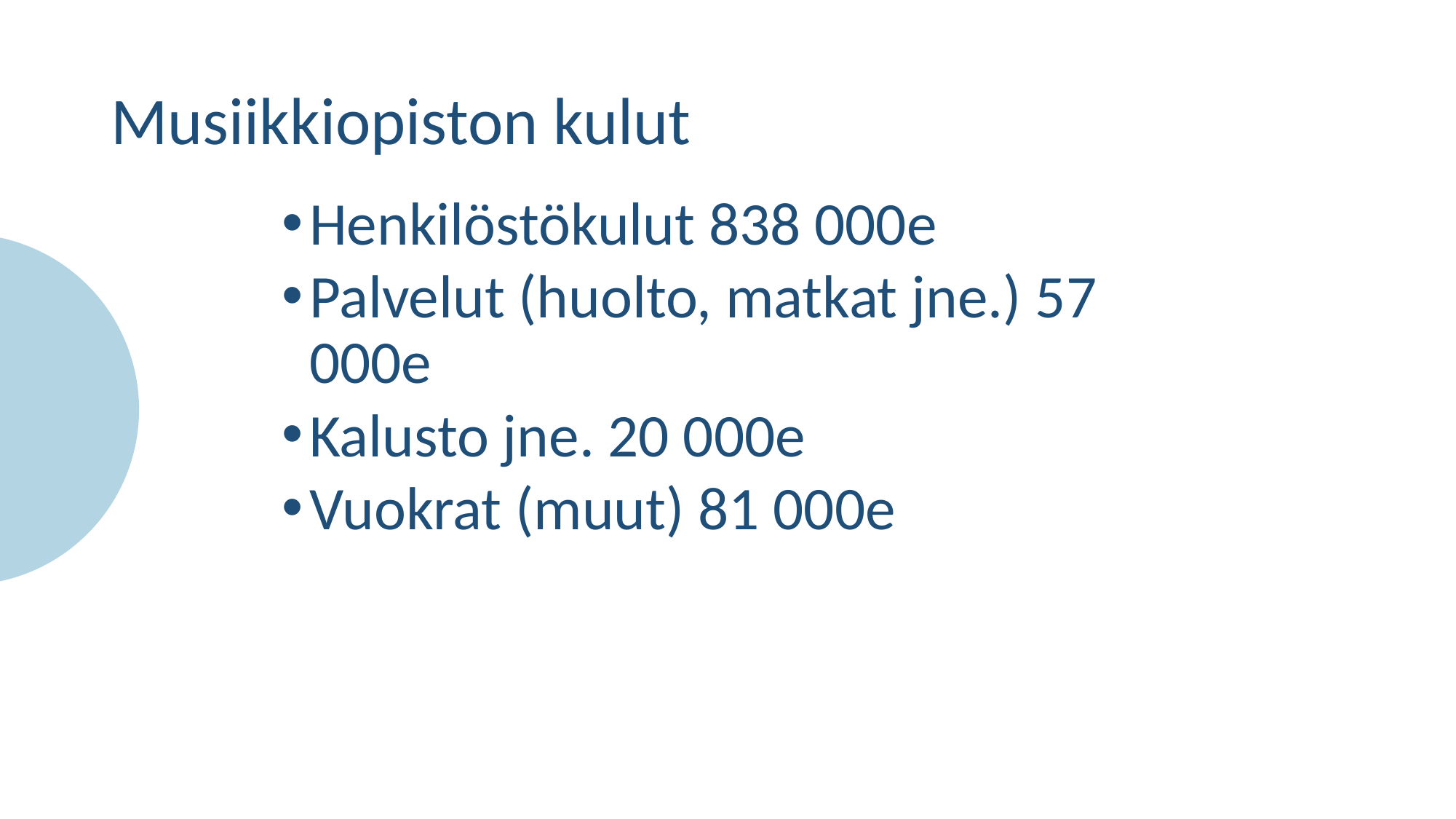

# Musiikkiopiston kulut
Henkilöstökulut 838 000e
Palvelut (huolto, matkat jne.) 57 000e
Kalusto jne. 20 000e
Vuokrat (muut) 81 000e